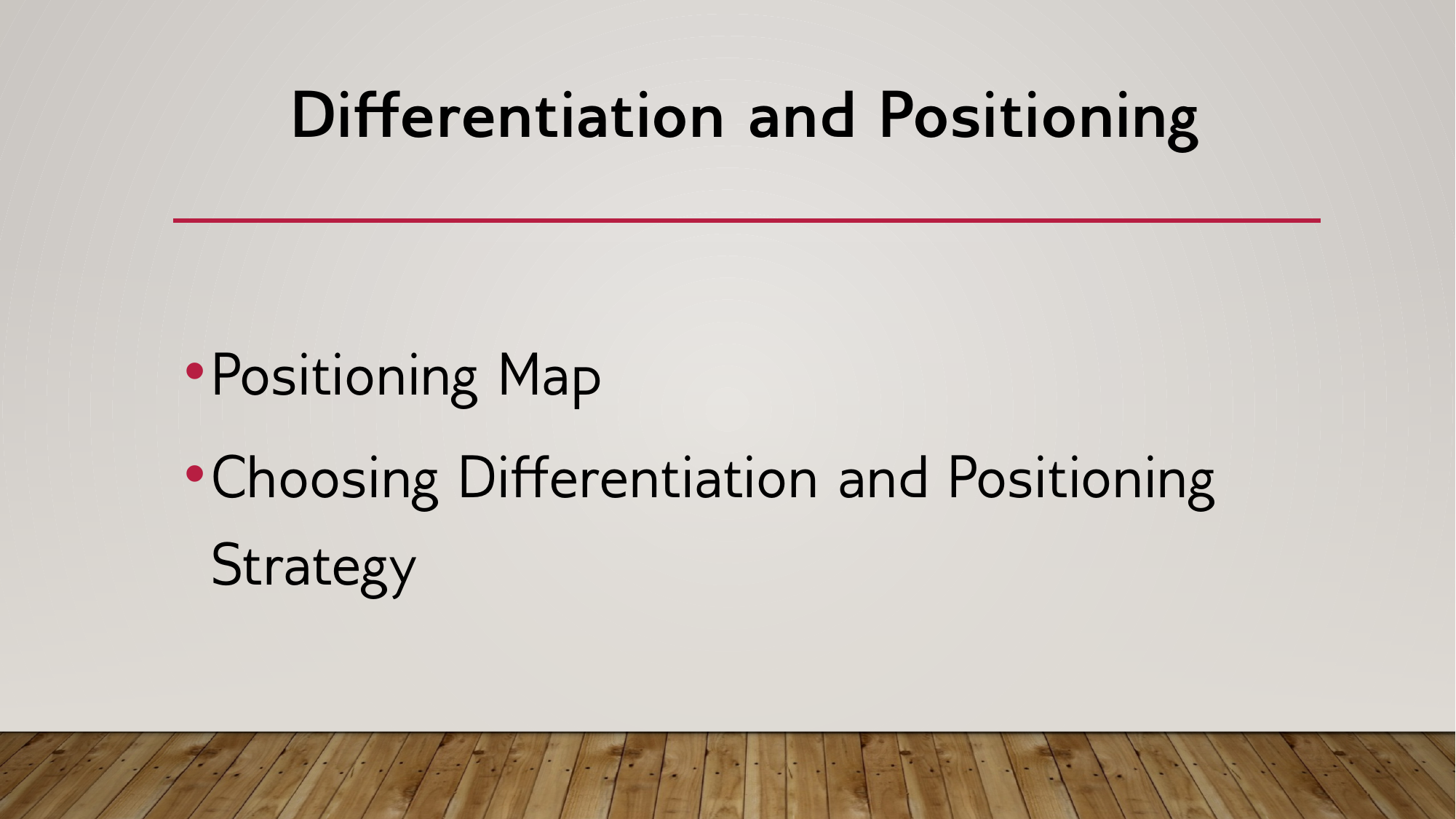

# Differentiation and Positioning
Positioning Map
Choosing Differentiation and Positioning     Strategy